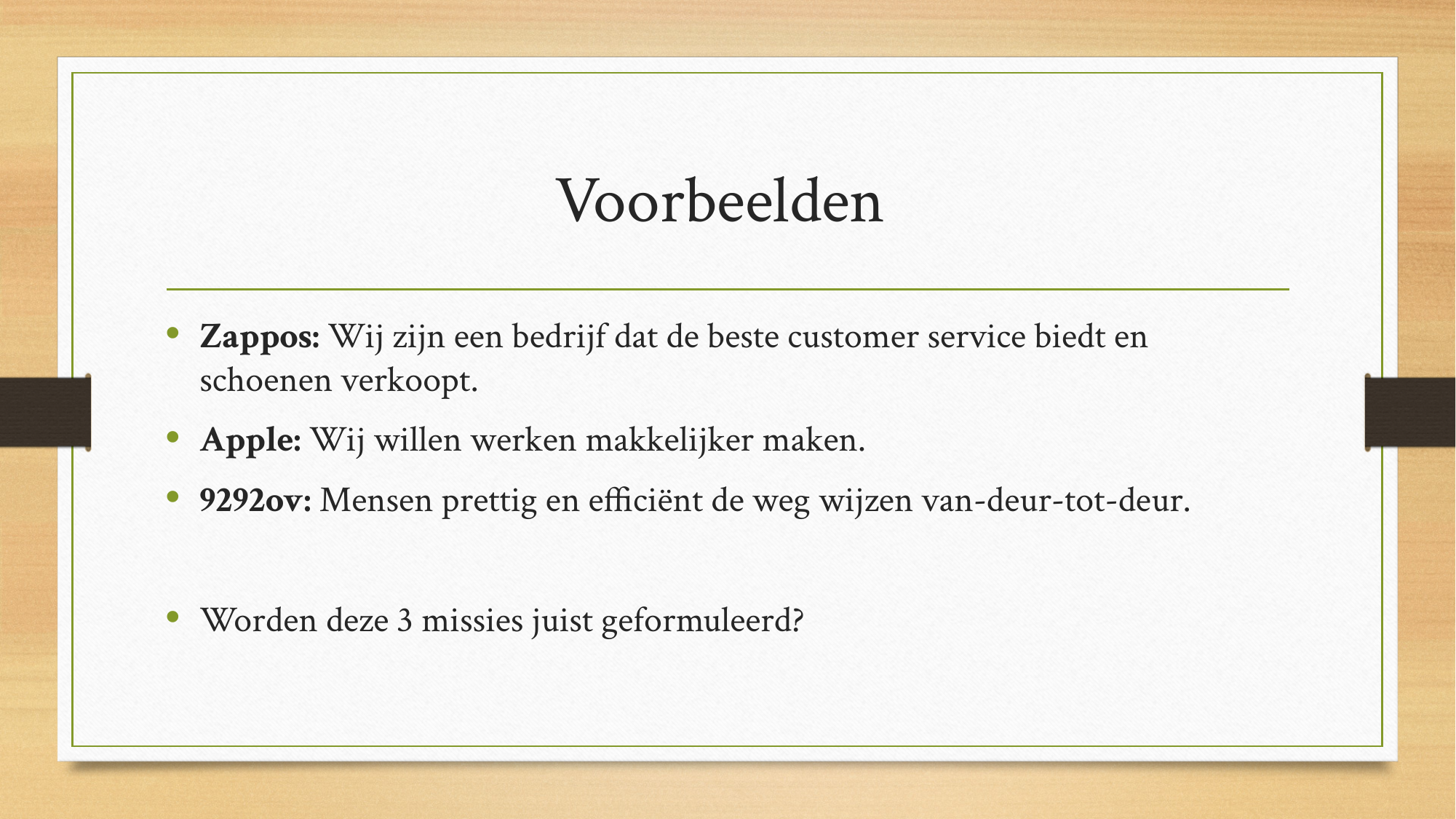

# Voorbeelden
Zappos: Wij zijn een bedrijf dat de beste customer service biedt en schoenen verkoopt.
Apple: Wij willen werken makkelijker maken.
9292ov: ﻿﻿Mensen prettig en efficiënt de weg wijzen van-deur-tot-deur.

Worden deze 3 missies juist geformuleerd?